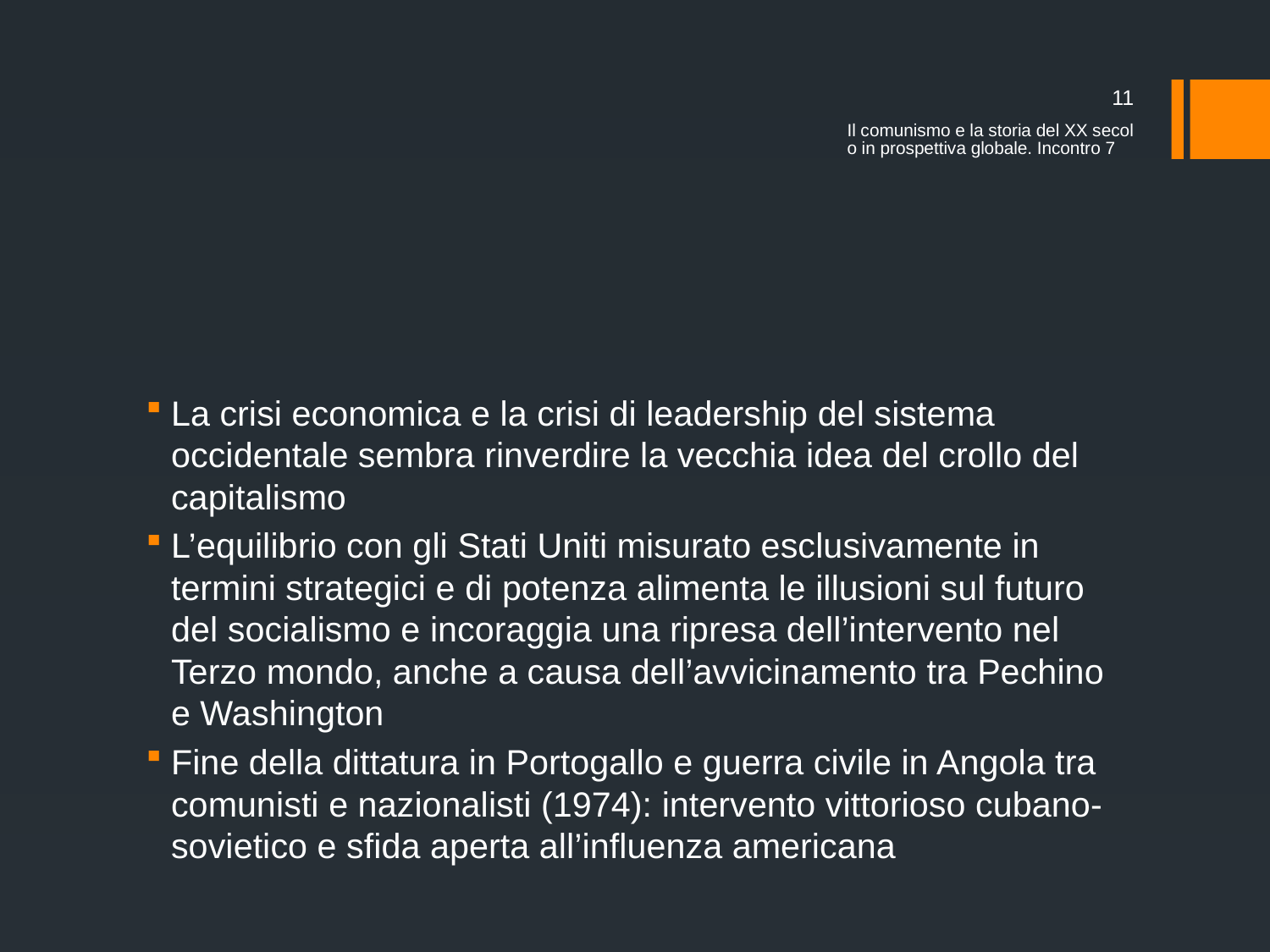

11
Il comunismo e la storia del XX secolo in prospettiva globale. Incontro 7
#
La crisi economica e la crisi di leadership del sistema occidentale sembra rinverdire la vecchia idea del crollo del capitalismo
L’equilibrio con gli Stati Uniti misurato esclusivamente in termini strategici e di potenza alimenta le illusioni sul futuro del socialismo e incoraggia una ripresa dell’intervento nel Terzo mondo, anche a causa dell’avvicinamento tra Pechino e Washington
Fine della dittatura in Portogallo e guerra civile in Angola tra comunisti e nazionalisti (1974): intervento vittorioso cubano-sovietico e sfida aperta all’influenza americana